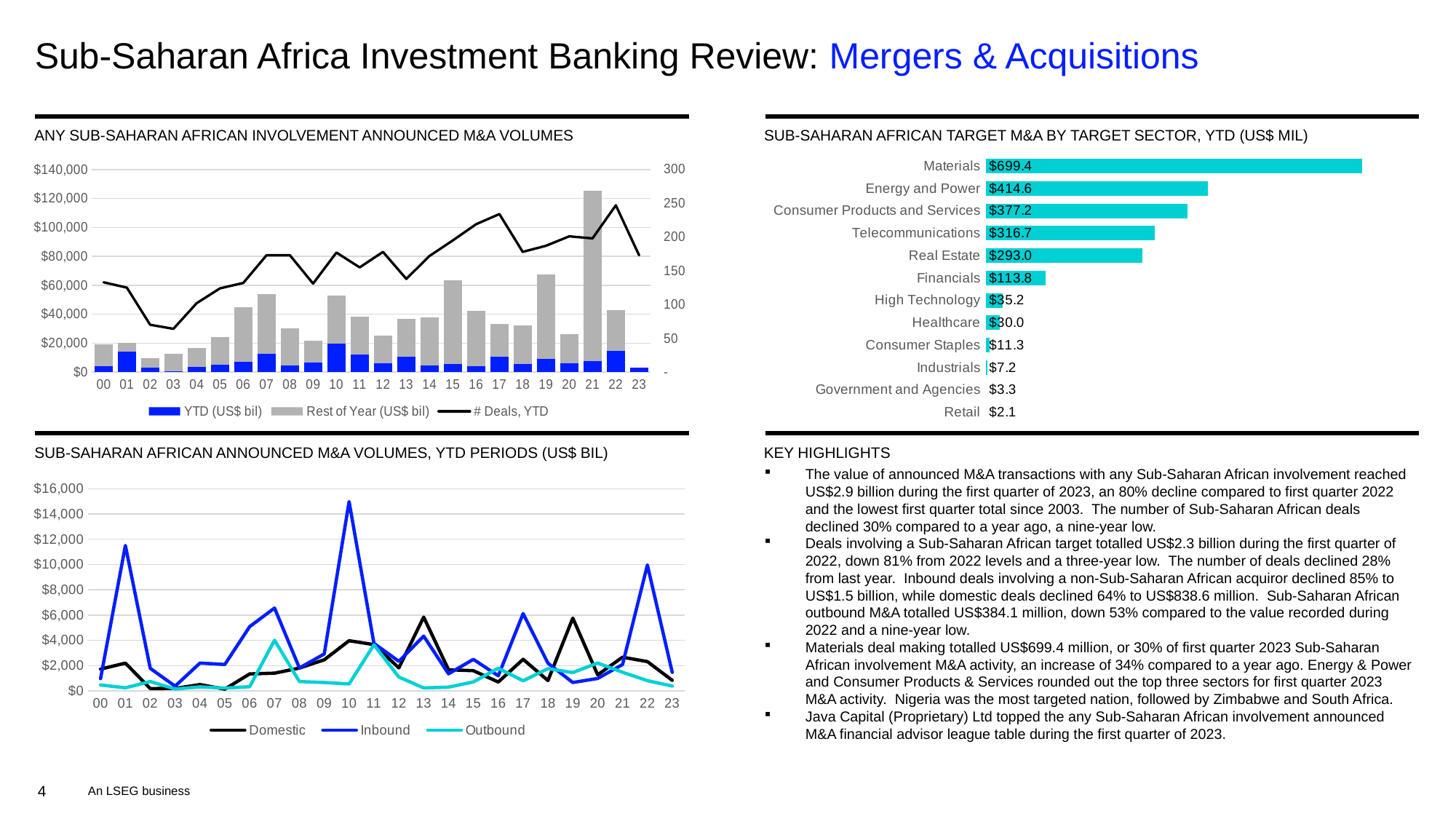

# Sub-Saharan Africa Investment Banking Review: Mergers & Acquisitions
ANY SUB-SAHARAN AFRICAN INVOLVEMENT ANNOUNCED M&A VOLUMES
SUB-SAHARAN AFRICAN TARGET M&A BY TARGET SECTOR, YTD (US$ MIL)

### Chart

| Category |  |  |  |
|---|---|---|---|
| 00 | 4231.9 | 14825.199999999999 | 133.0 |
| 01 | 13982.5 | 5901.0 | 125.0 |
| 02 | 2922.9 | 6455.700000000001 | 70.0 |
| 03 | 768.1 | 11606.199999999999 | 64.0 |
| 04 | 3589.3 | 12990.5 | 102.0 |
| 05 | 4877.8 | 19321.0 | 124.0 |
| 06 | 7243.6 | 37739.5 | 132.0 |
| 07 | 12411.0 | 41258.1 | 173.0 |
| 08 | 4617.1 | 25496.5 | 173.0 |
| 09 | 6421.7 | 15013.2 | 131.0 |
| 10 | 19746.2 | 32957.600000000006 | 177.0 |
| 11 | 12161.7 | 25964.899999999998 | 155.0 |
| 12 | 6061.4 | 18976.0 | 178.0 |
| 13 | 10711.3 | 26122.2 | 138.0 |
| 14 | 4436.3 | 33105.5 | 172.0 |
| 15 | 5391.7 | 58275.4 | 195.0 |
| 16 | 4249.2 | 38106.4 | 219.0 |
| 17 | 10817.1 | 22393.200000000004 | 234.0 |
| 18 | 5641.3 | 26736.0 | 178.0 |
| 19 | 9314.4 | 58170.1 | 187.0 |
| 20 | 5910.3 | 20217.2 | 201.0 |
| 21 | 7532.4 | 117752.20000000001 | 198.0 |
| 22 | 14397.9 | 28398.199999999997 | 247.0 |
| 23 | 2878.1 | 0.0 | 173.0 |

### Chart

| Category |  |
|---|---|
| Materials | 699.4 |
| Energy and Power | 414.6 |
| Consumer Products and Services | 377.2 |
| Telecommunications | 316.7 |
| Real Estate | 293.0 |
| Financials | 113.8 |
| High Technology | 35.2 |
| Healthcare | 30.0 |
| Consumer Staples | 11.3 |
| Industrials | 7.2 |
| Government and Agencies | 3.3 |
| Retail | 2.1 |
KEY HIGHLIGHTS
SUB-SAHARAN AFRICAN ANNOUNCED M&A VOLUMES, YTD PERIODS (US$ BIL)
The value of announced M&A transactions with any Sub-Saharan African involvement reached US$2.9 billion during the first quarter of 2023, an 80% decline compared to first quarter 2022 and the lowest first quarter total since 2003.  The number of Sub-Saharan African deals declined 30% compared to a year ago, a nine-year low.
Deals involving a Sub-Saharan African target totalled US$2.3 billion during the first quarter of 2022, down 81% from 2022 levels and a three-year low.  The number of deals declined 28% from last year.  Inbound deals involving a non-Sub-Saharan African acquiror declined 85% to US$1.5 billion, while domestic deals declined 64% to US$838.6 million.  Sub-Saharan African outbound M&A totalled US$384.1 million, down 53% compared to the value recorded during 2022 and a nine-year low.
Materials deal making totalled US$699.4 million, or 30% of first quarter 2023 Sub-Saharan African involvement M&A activity, an increase of 34% compared to a year ago. Energy & Power and Consumer Products & Services rounded out the top three sectors for first quarter 2023 M&A activity.  Nigeria was the most targeted nation, followed by Zimbabwe and South Africa.
Java Capital (Proprietary) Ltd topped the any Sub-Saharan African involvement announced M&A financial advisor league table during the first quarter of 2023.

### Chart

| Category |  |  |  |
|---|---|---|---|
| 00 | 1721.4 | 967.6 | 470.9 |
| 01 | 2199.2 | 11505.1 | 242.8 |
| 02 | 183.8 | 1779.9 | 741.5 |
| 03 | 194.3 | 375.9 | 149.1 |
| 04 | 501.3 | 2200.5 | 322.1 |
| 05 | 136.3 | 2088.0 | 221.1 |
| 06 | 1344.9 | 5083.0 | 336.1 |
| 07 | 1402.5 | 6558.5 | 4007.2 |
| 08 | 1807.2 | 1812.5 | 741.2 |
| 09 | 2460.5 | 2921.8 | 665.4 |
| 10 | 3971.1 | 14979.5 | 548.0 |
| 11 | 3660.2 | 3763.1 | 3642.8 |
| 12 | 1820.7 | 2338.4 | 1097.5 |
| 13 | 5836.5 | 4335.8 | 236.0 |
| 14 | 1670.1 | 1352.9 | 296.1 |
| 15 | 1598.9 | 2495.4 | 708.2 |
| 16 | 700.9 | 1194.0 | 1797.2 |
| 17 | 2501.9 | 6115.7 | 801.7 |
| 18 | 819.4 | 2190.6 | 1760.9 |
| 19 | 5760.4 | 663.6 | 1451.9 |
| 20 | 1268.5 | 984.7 | 2204.4 |
| 21 | 2667.5 | 2085.0 | 1473.2 |
| 22 | 2318.2 | 9964.5 | 809.4 |
| 23 | 838.6 | 1467.1 | 384.1 |
An LSEG business